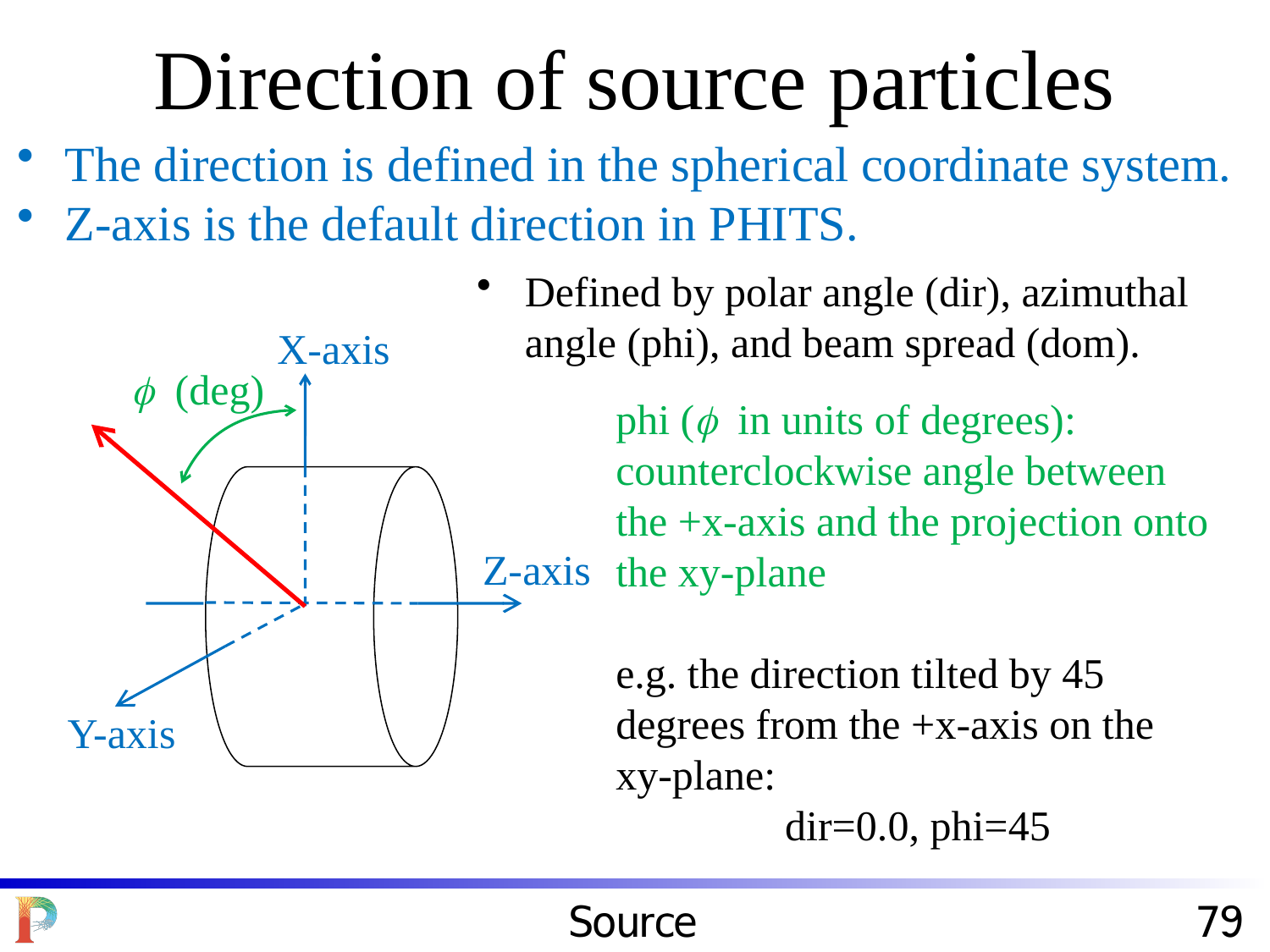

Direction of source particles
The direction is defined in the spherical coordinate system.
Z-axis is the default direction in PHITS.
Defined by polar angle (dir), azimuthal angle (phi), and beam spread (dom).
X-axis
φ (deg)

phi (φ in units of degrees): counterclockwise angle between the +x-axis and the projection onto the xy-plane

e.g. the direction tilted by 45 degrees from the +x-axis on the xy-plane:
dir=0.0, phi=45

Z-axis

Y-axis
Source